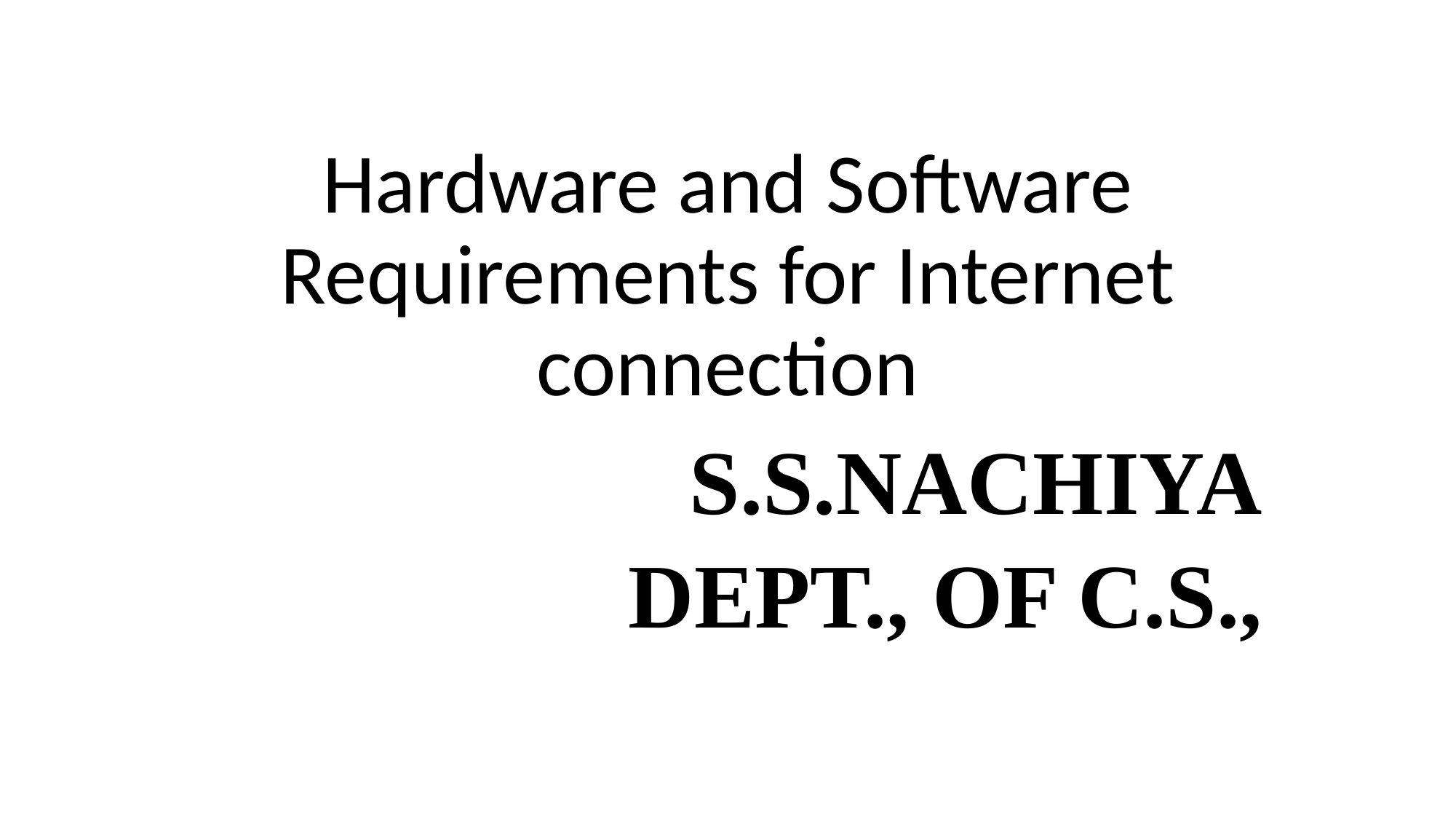

# Hardware and Software Requirements for Internet connection
S.S.NACHIYA
DEPT., OF C.S.,